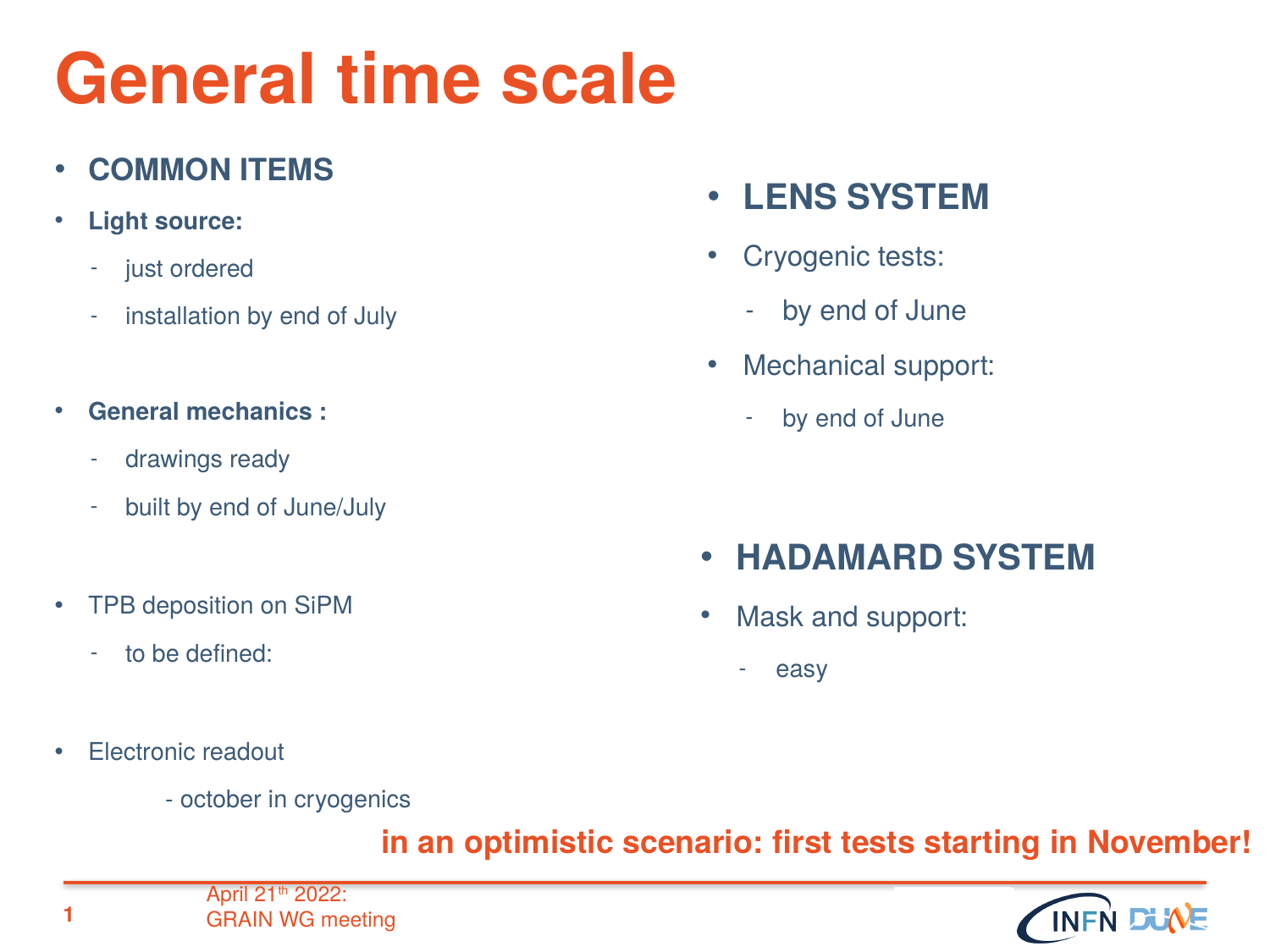

# General time scale
COMMON ITEMS
Light source:
just ordered
installation by end of July

General mechanics :
drawings ready
built by end of June/July

TPB deposition on SiPM
to be defined:

Electronic readout
	- october in cryogenics
LENS SYSTEM
Cryogenic tests:
by end of June
Mechanical support:
by end of June
HADAMARD SYSTEM
Mask and support:
easy
in an optimistic scenario: first tests starting in November!

1
April 21th 2022:			GRAIN WG meeting